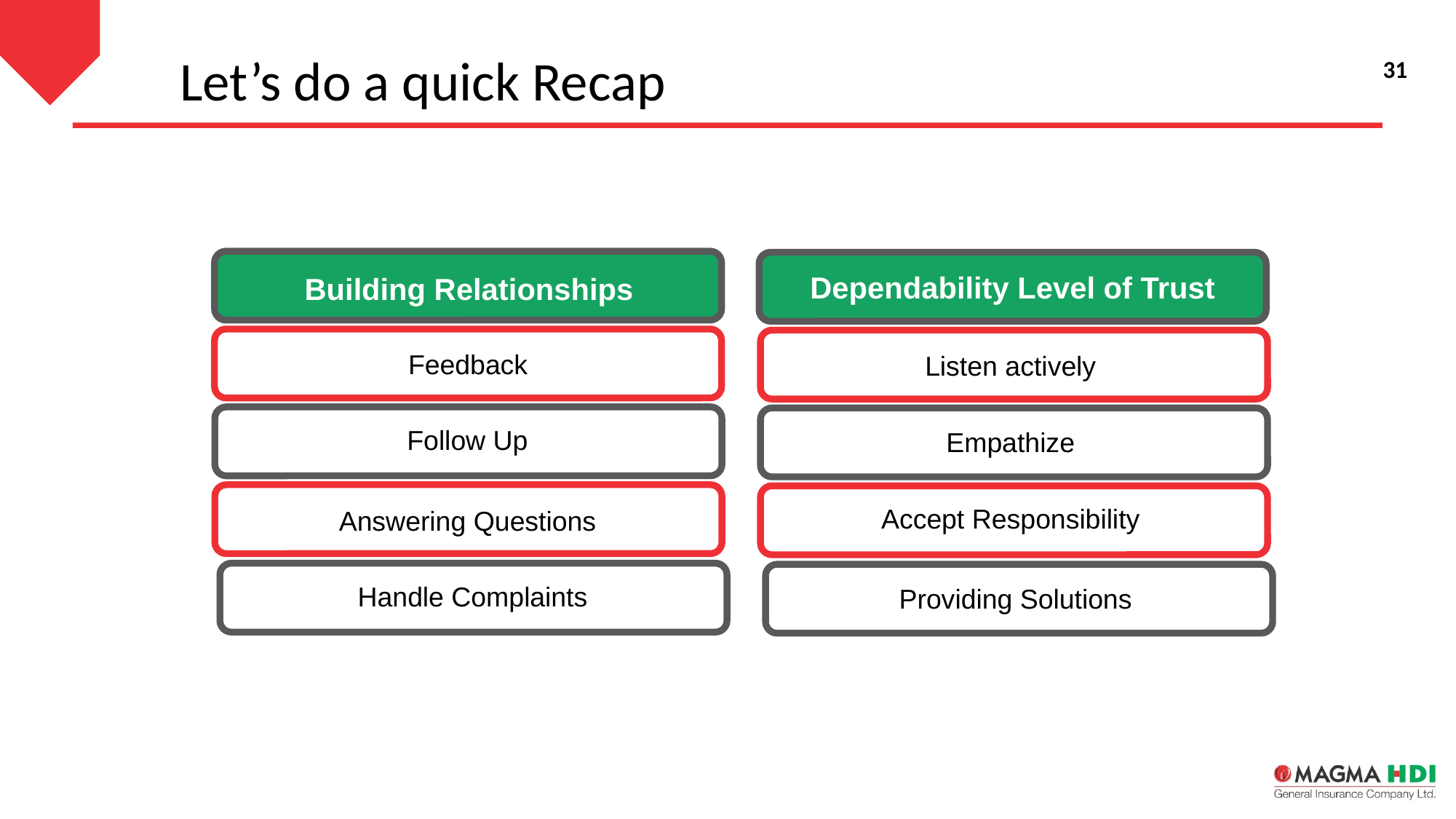

# Let’s do a quick Recap

Building Relationships

Dependability Level of Trust

Feedback

Listen actively

Follow Up

Empathize

Answering Questions

Accept Responsibility

Handle Complaints

Providing Solutions